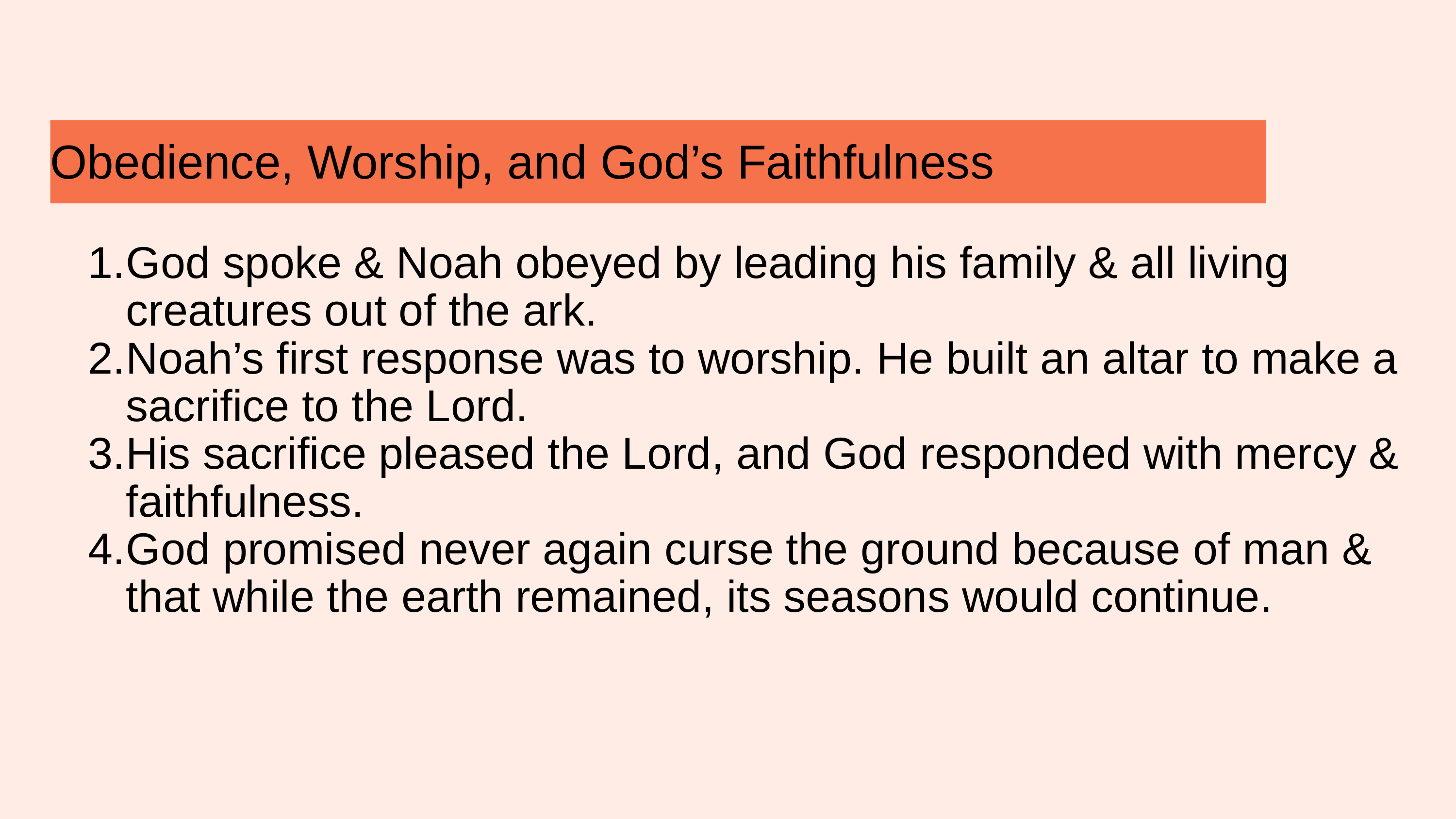

Obedience, Worship, and God’s Faithfulness

God spoke & Noah obeyed by leading his family & all living creatures out of the ark.
Noah’s first response was to worship. He built an altar to make a sacrifice to the Lord.
His sacrifice pleased the Lord, and God responded with mercy & faithfulness.
God promised never again curse the ground because of man & that while the earth remained, its seasons would continue.